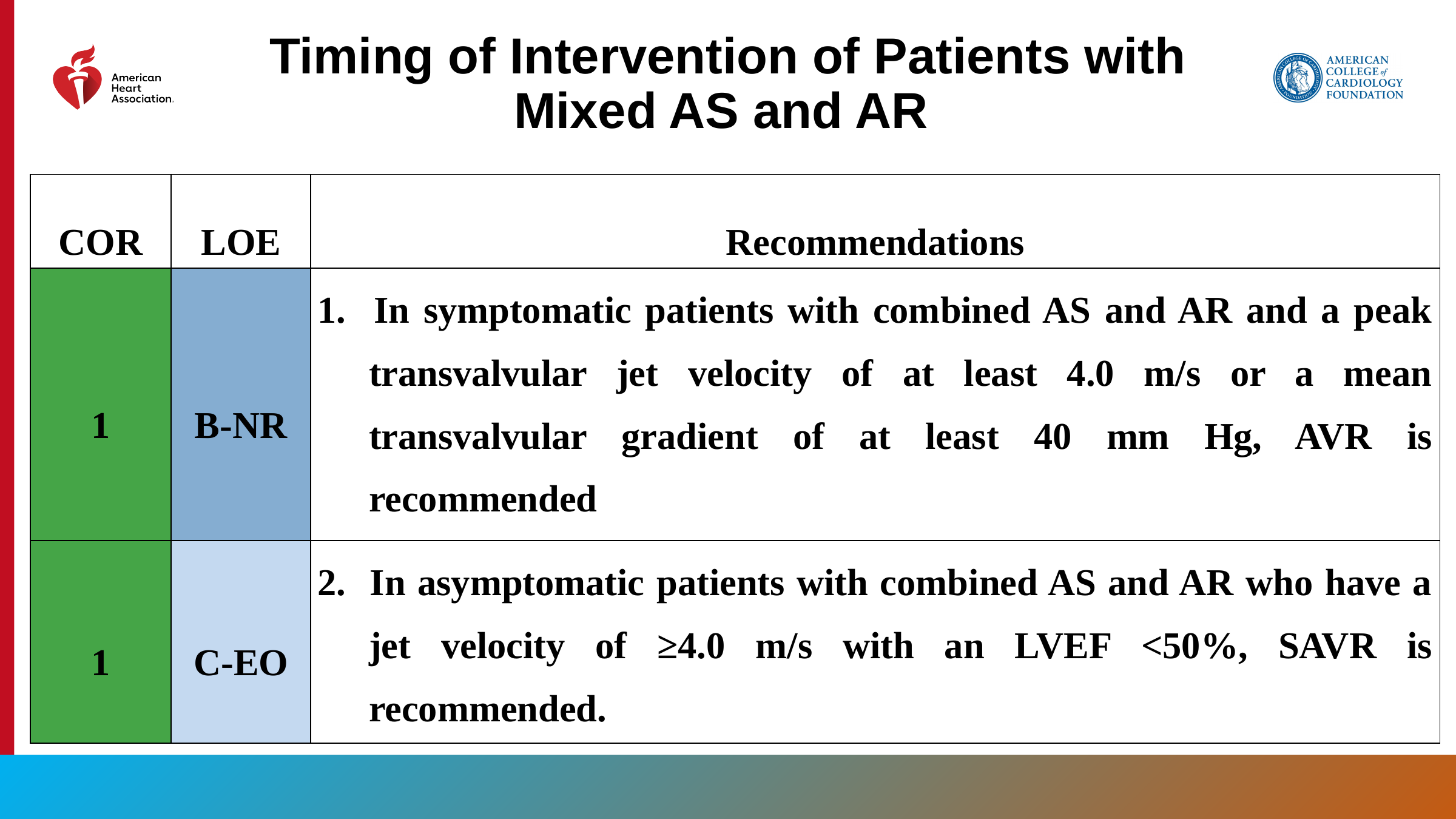

# Timing of Intervention of Patients with Mixed AS and AR
| COR | LOE | Recommendations |
| --- | --- | --- |
| 1 | B-NR | 1. In symptomatic patients with combined AS and AR and a peak transvalvular jet velocity of at least 4.0 m/s or a mean transvalvular gradient of at least 40 mm Hg, AVR is recommended |
| 1 | C-EO | 2. In asymptomatic patients with combined AS and AR who have a jet velocity of ≥4.0 m/s with an LVEF <50%, SAVR is recommended. |
132